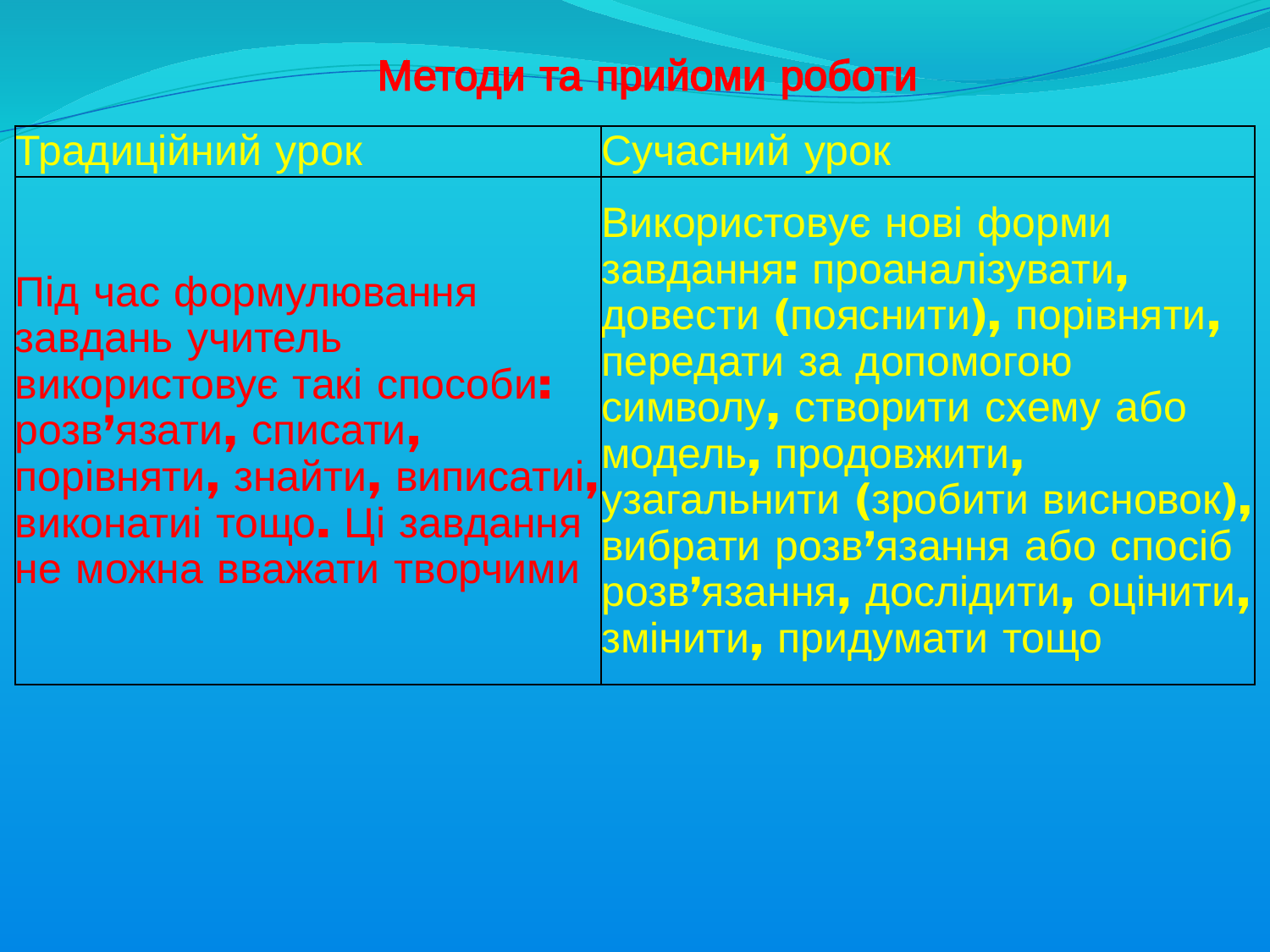

Методи та прийоми роботи
| Традиційний урок | Сучасний урок |
| --- | --- |
| Під час формулювання завдань учитель використовує такі способи: розв’язати, списати, порівняти, знайти, виписатиі, виконатиі тощо. Ці завдання не можна вважати творчими | Використовує нові форми завдання: проаналізувати, довести (пояснити), порівняти, передати за допомогою символу, створити схему або модель, продовжити, узагальнити (зробити висновок), вибрати розв’язання або спосіб розв’язання, дослідити, оцінити, змінити, придумати тощо |